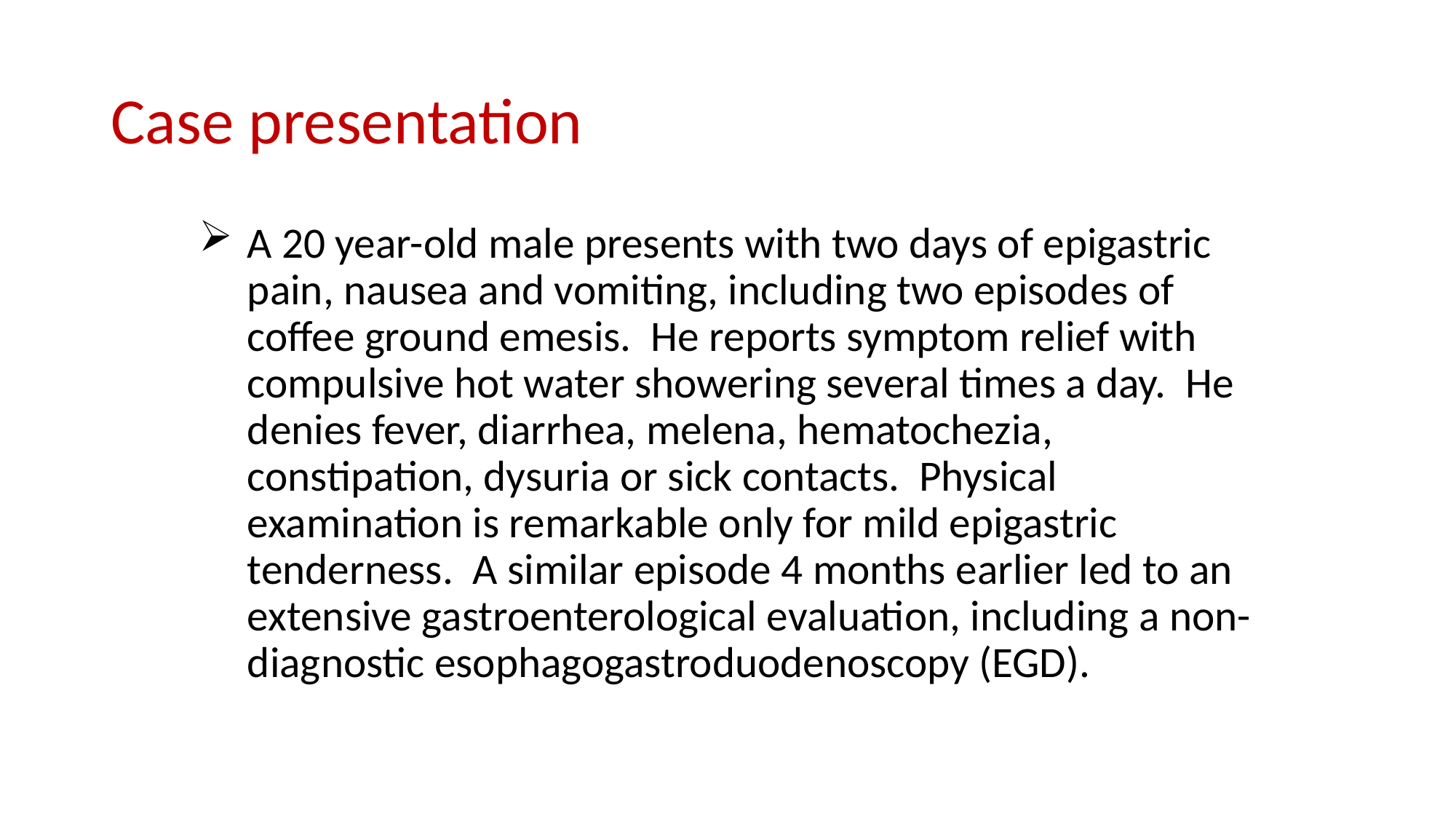

# Case presentation
A 20 year-old male presents with two days of epigastric pain, nausea and vomiting, including two episodes of coffee ground emesis.  He reports symptom relief with compulsive hot water showering several times a day.  He denies fever, diarrhea, melena, hematochezia, constipation, dysuria or sick contacts.  Physical examination is remarkable only for mild epigastric tenderness.  A similar episode 4 months earlier led to an extensive gastroenterological evaluation, including a non-diagnostic esophagogastroduodenoscopy (EGD).